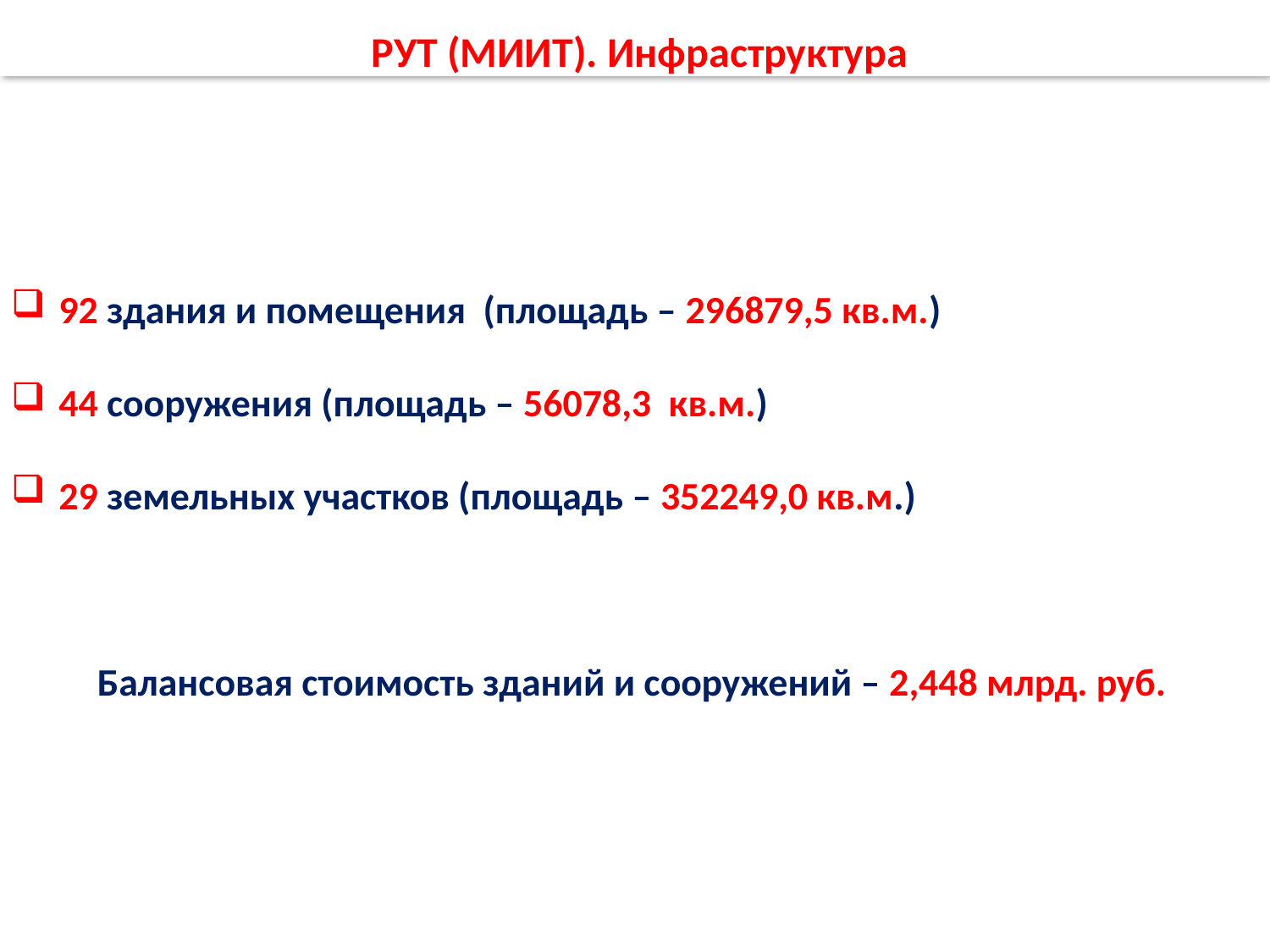

РУТ (МИИТ). Инфраструктура
92 здания и помещения  (площадь – 296879,5 кв.м.)
44 сооружения (площадь – 56078,3  кв.м.)
29 земельных участков (площадь – 352249,0 кв.м.)

Балансовая стоимость зданий и сооружений – 2,448 млрд. руб.